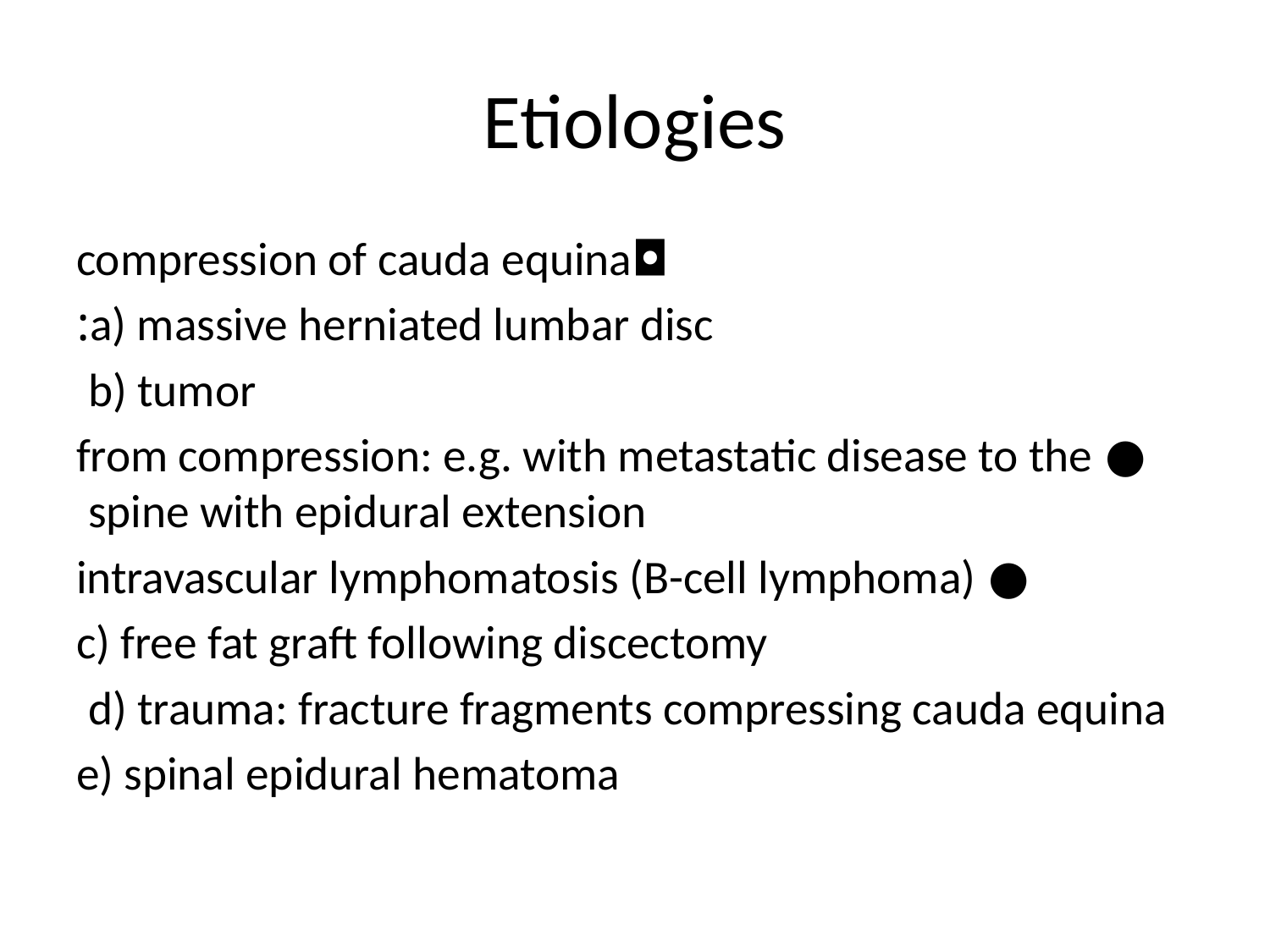

# Etiologies
◘compression of cauda equina
a) massive herniated lumbar disc:
b) tumor
● from compression: e.g. with metastatic disease to the spine with epidural extension
● intravascular lymphomatosis (B-cell lymphoma)
c) free fat graft following discectomy
d) trauma: fracture fragments compressing cauda equina
e) spinal epidural hematoma